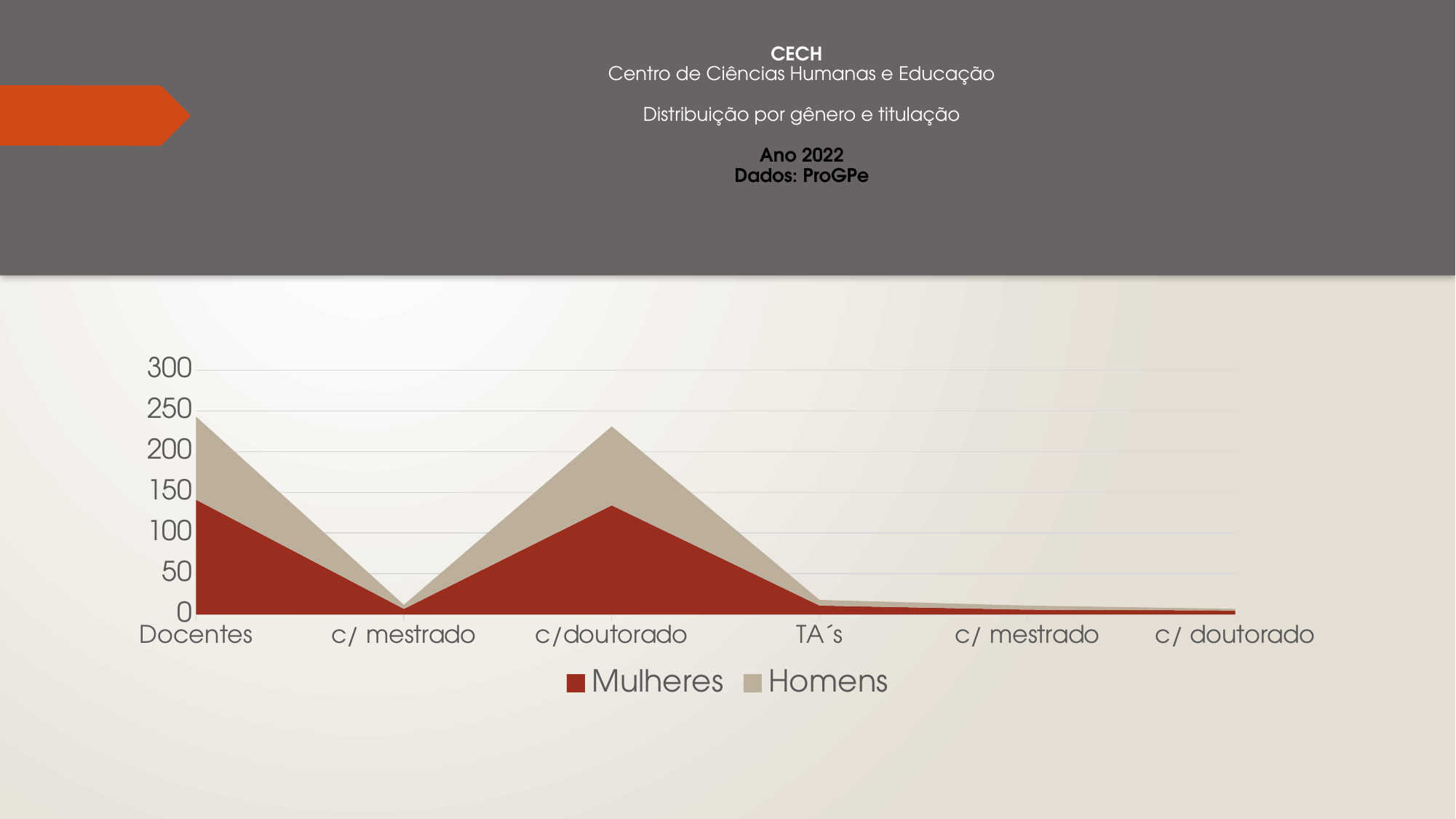

# CECH Centro de Ciências Humanas e Educação Distribuição por gênero e titulação Ano 2022 Dados: ProGPe

### Chart

| Category | Mulheres | Homens |
|---|---|---|
| Docentes | 141.0 | 102.0 |
| c/ mestrado | 7.0 | 5.0 |
| c/doutorado | 134.0 | 97.0 |
| TA´s | 11.0 | 7.0 |
| c/ mestrado | 6.0 | 5.0 |
| c/ doutorado | 5.0 | 2.0 |